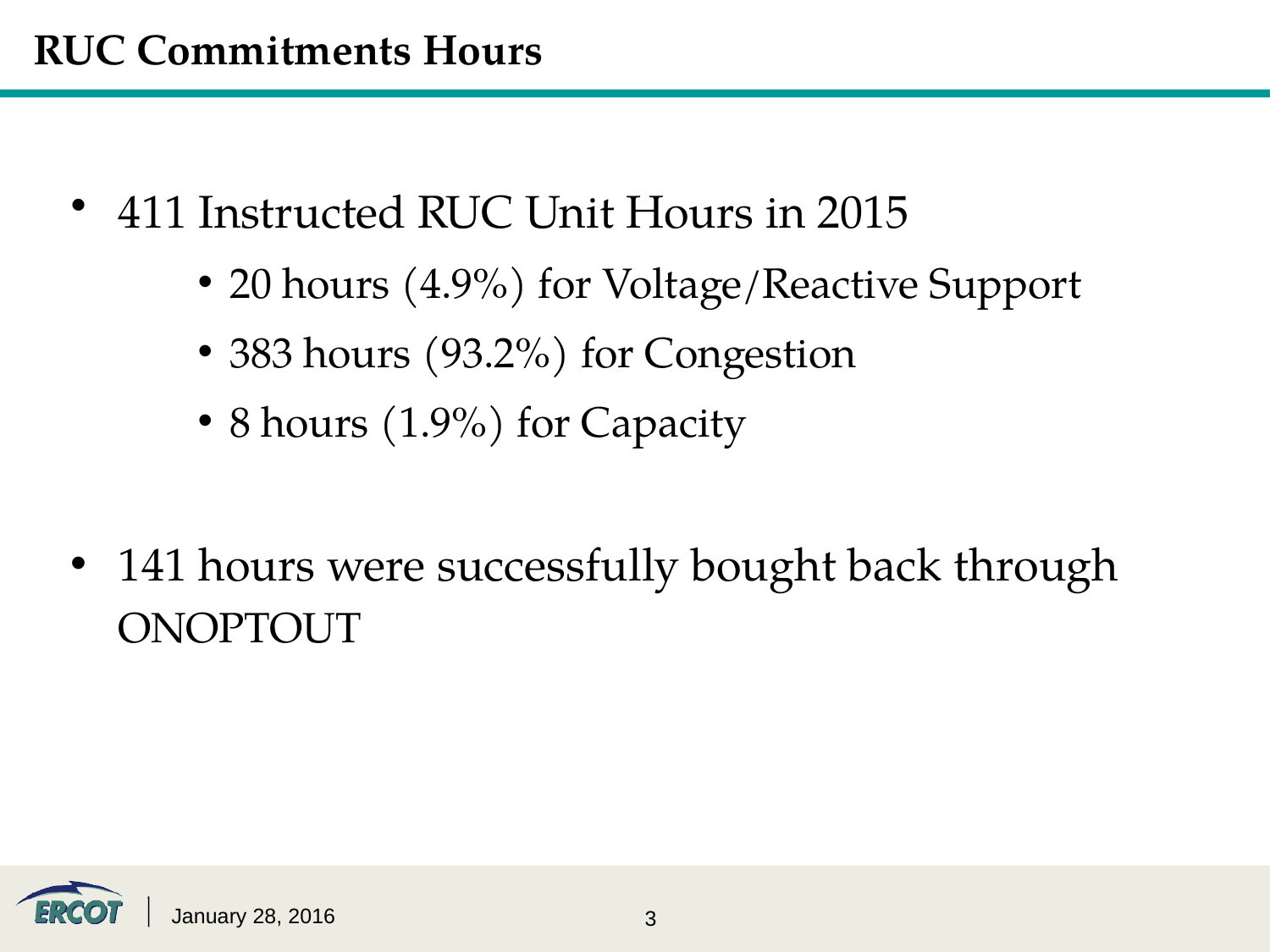

# RUC Commitments Hours

411 Instructed RUC Unit Hours in 2015
20 hours (4.9%) for Voltage/Reactive Support
383 hours (93.2%) for Congestion
8 hours (1.9%) for Capacity

141 hours were successfully bought back through ONOPTOUT

January 28, 2016